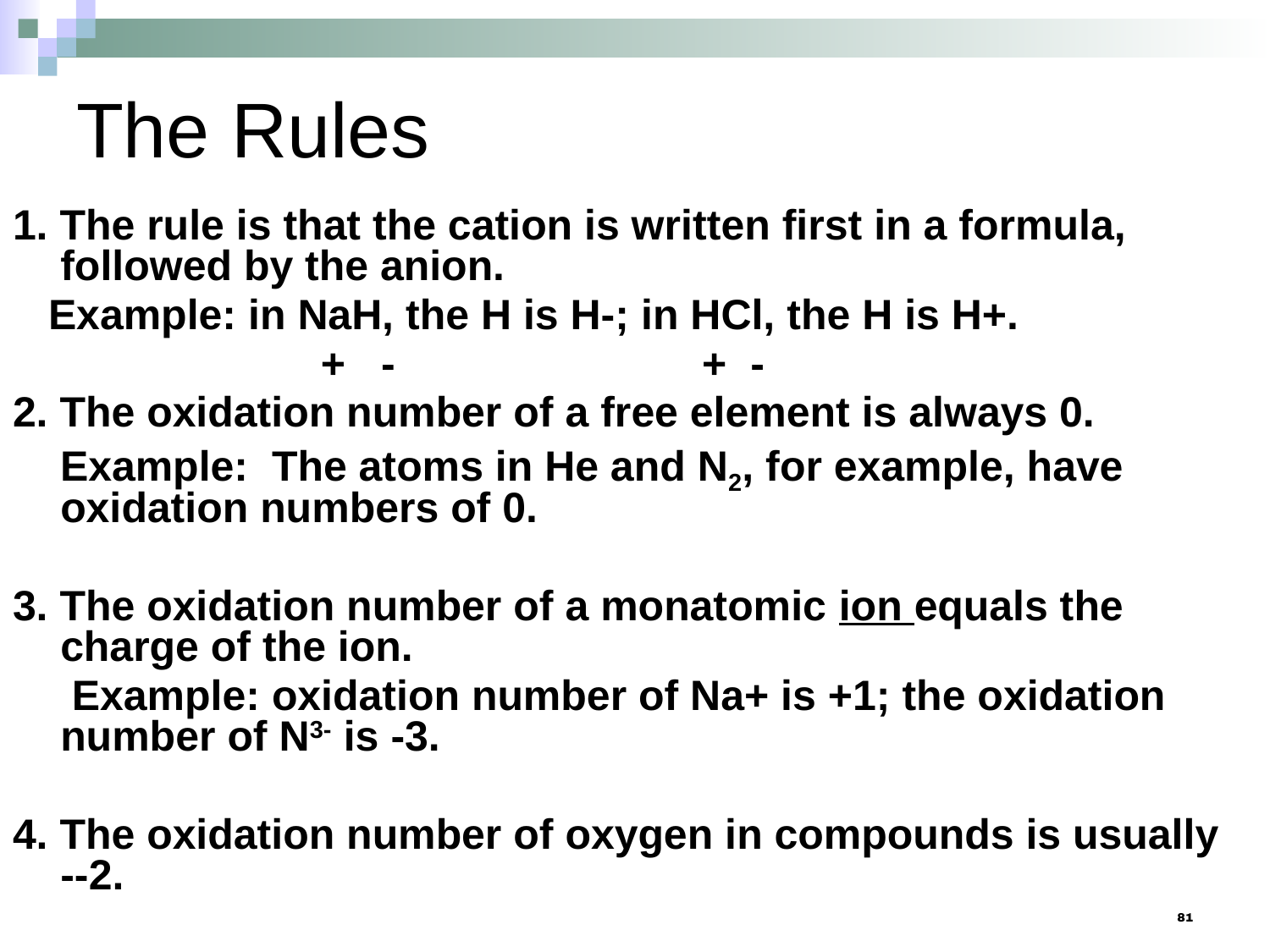

# The Rules
1. The rule is that the cation is written first in a formula, followed by the anion.
   Example: in NaH, the H is H-; in HCl, the H is H+.
                          +   -                          +  -
2. The oxidation number of a free element is always 0.
    Example:  The atoms in He and N2, for example, have oxidation numbers of 0.

3. The oxidation number of a monatomic ion equals the charge of the ion.
     Example: oxidation number of Na+ is +1; the oxidation number of N3- is -3.

4. The oxidation number of oxygen in compounds is usually  --2.
81